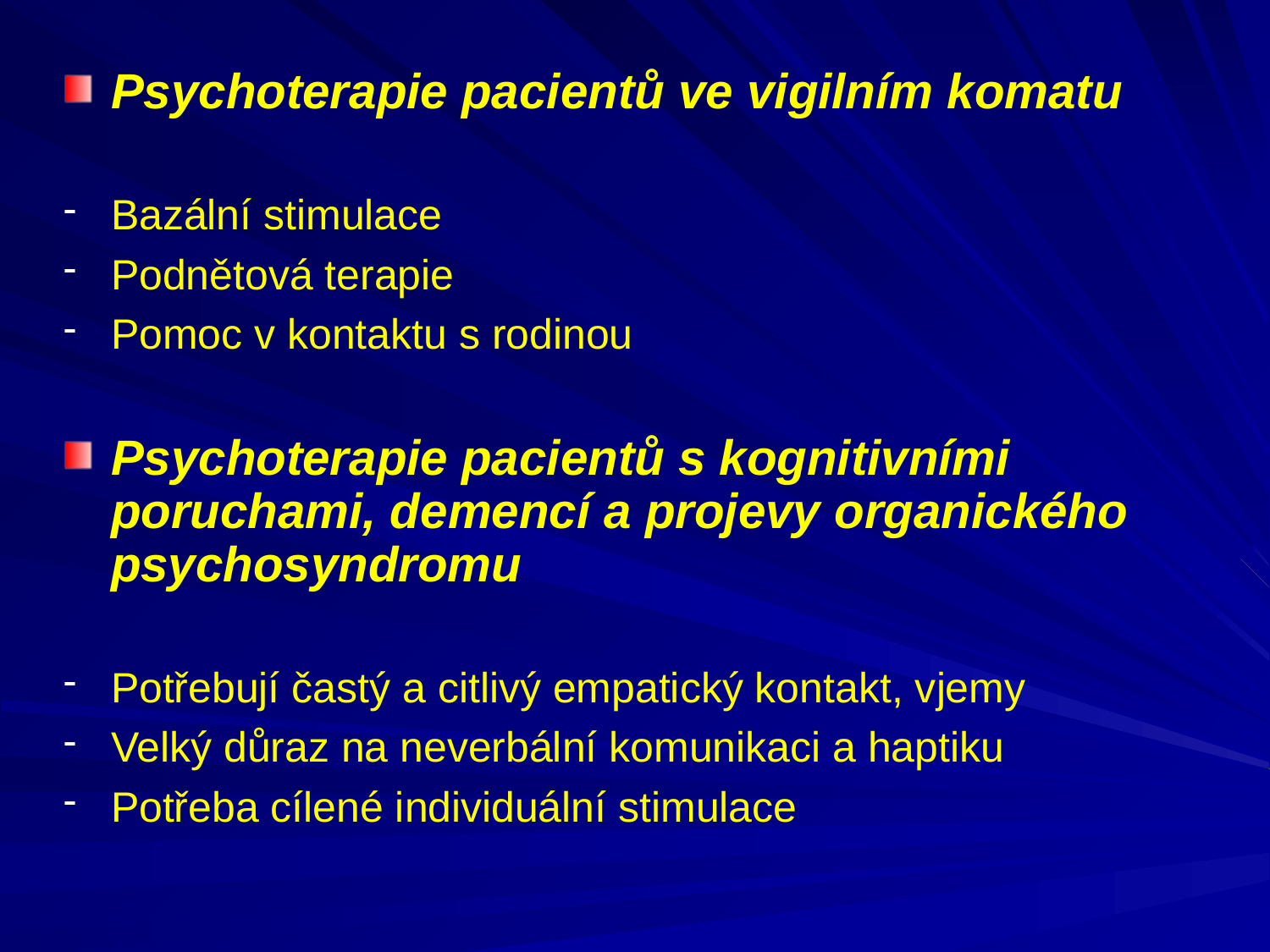

#
Psychoterapie pacientů ve vigilním komatu

Bazální stimulace
Podnětová terapie
Pomoc v kontaktu s rodinou

Psychoterapie pacientů s kognitivními poruchami, demencí a projevy organického psychosyndromu

Potřebují častý a citlivý empatický kontakt, vjemy
Velký důraz na neverbální komunikaci a haptiku
Potřeba cílené individuální stimulace